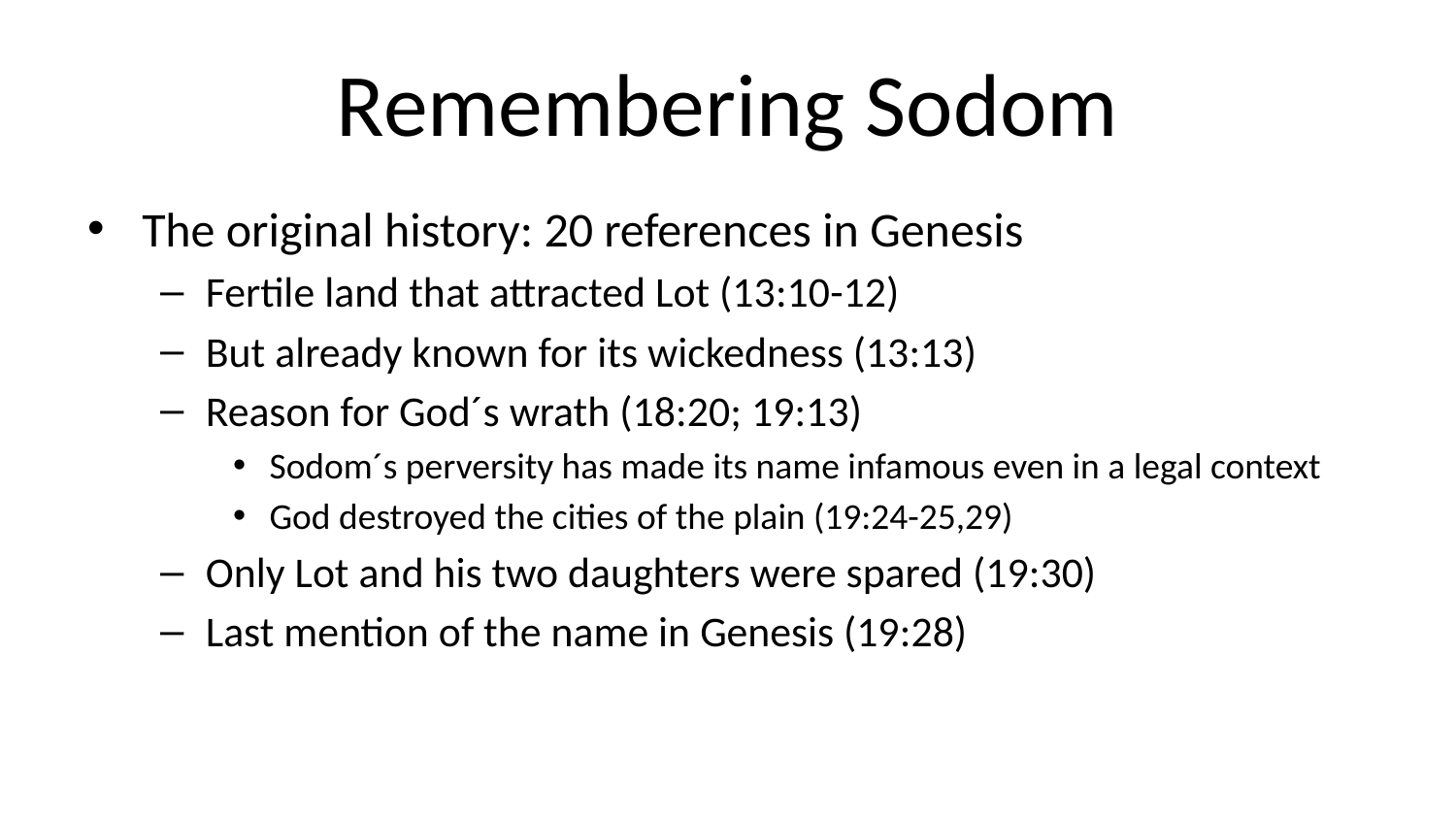

# Remembering Sodom
The original history: 20 references in Genesis
Fertile land that attracted Lot (13:10-12)
But already known for its wickedness (13:13)
Reason for God´s wrath (18:20; 19:13)
Sodom´s perversity has made its name infamous even in a legal context
God destroyed the cities of the plain (19:24-25,29)
Only Lot and his two daughters were spared (19:30)
Last mention of the name in Genesis (19:28)